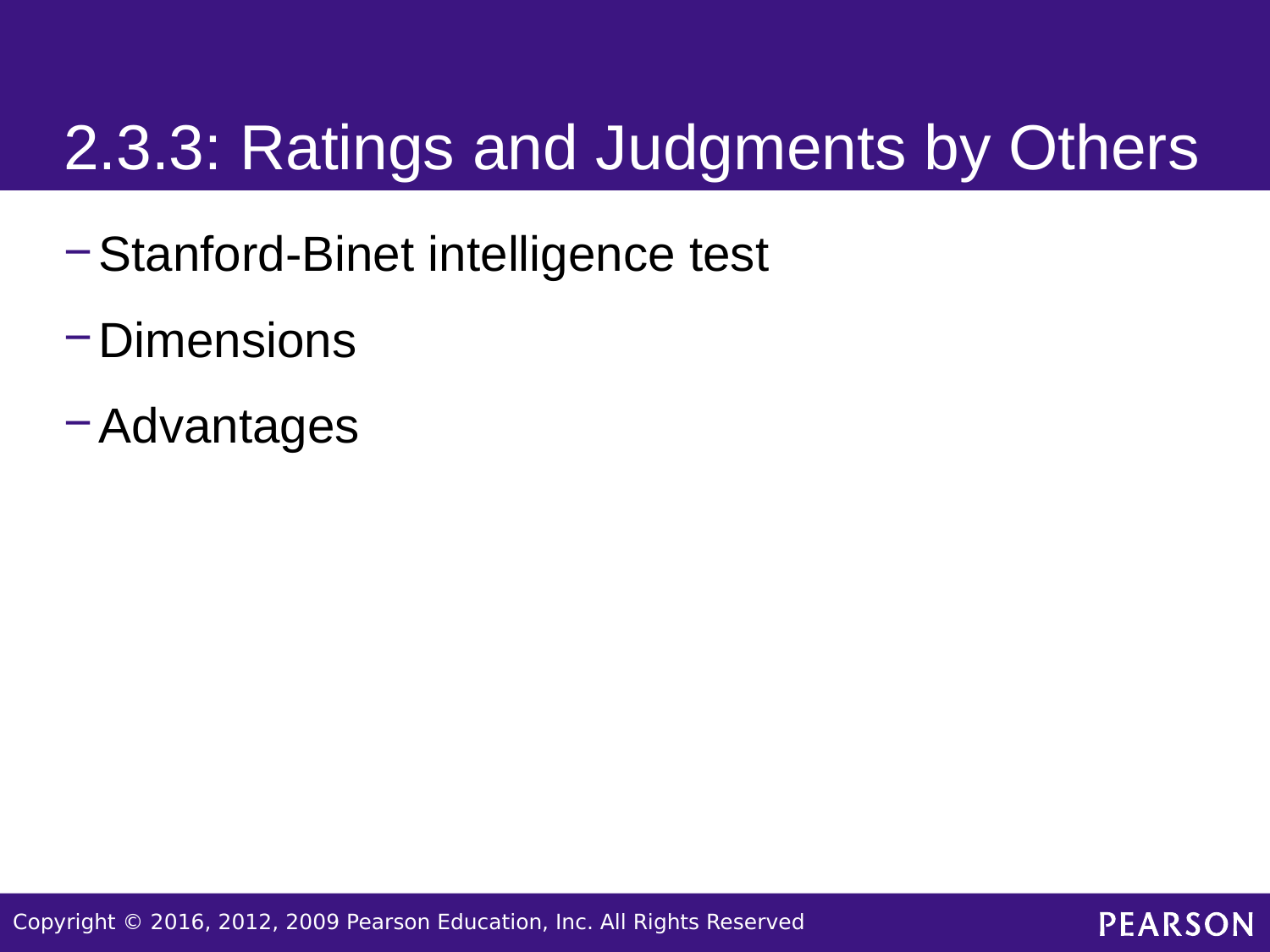

# 2.3.3: Ratings and Judgments by Others
Stanford-Binet intelligence test
Dimensions
Advantages